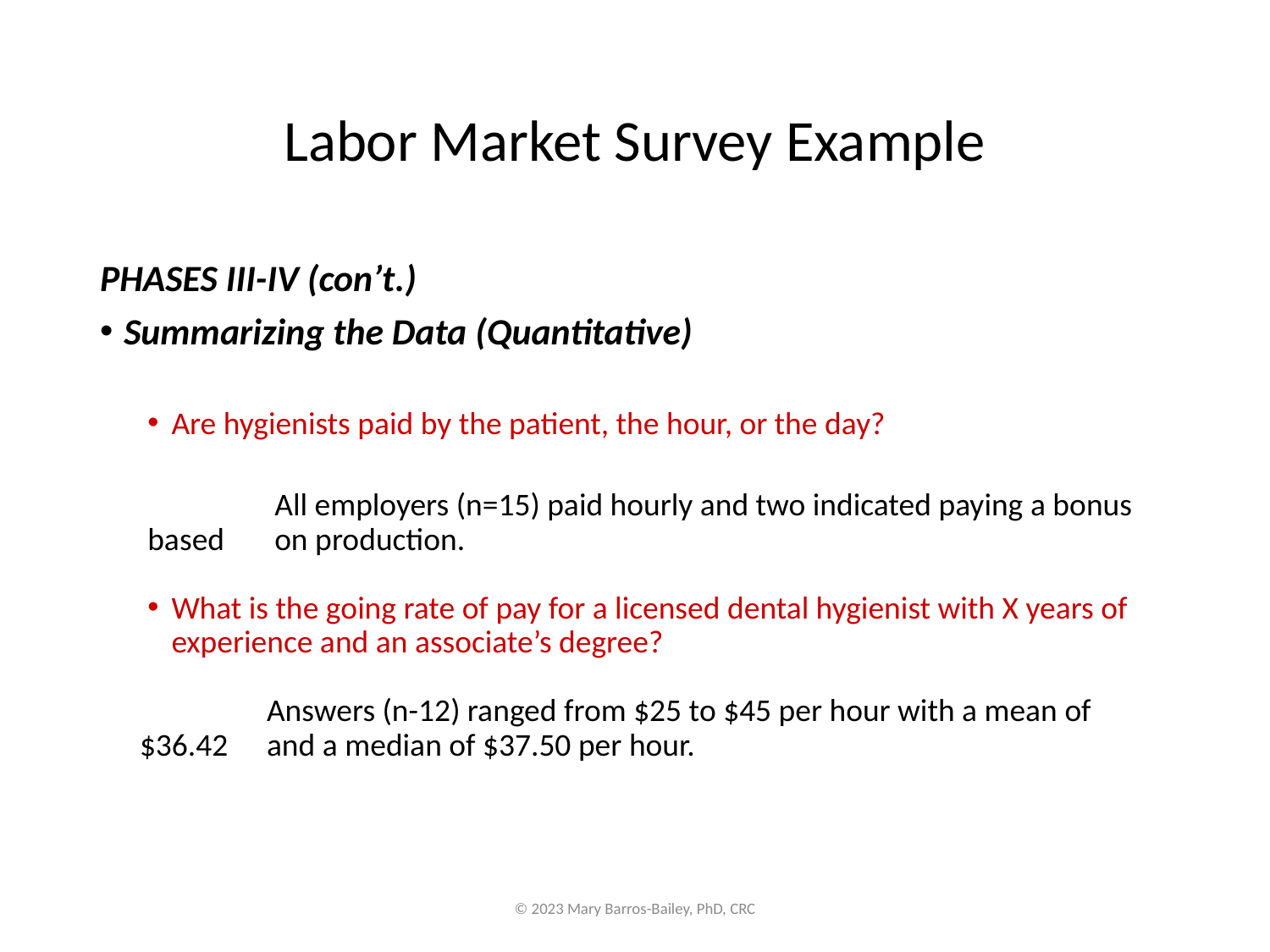

# Labor Market Survey Example
PHASES III-IV (con’t.)
Summarizing the Data (Quantitative)

Are hygienists paid by the patient, the hour, or the day?

	All employers (n=15) paid hourly and two indicated paying a bonus based 	on production.

What is the going rate of pay for a licensed dental hygienist with X years of experience and an associate’s degree?

	Answers (n-12) ranged from $25 to $45 per hour with a mean of $36.42 	and a median of $37.50 per hour.

© 2023 Mary Barros-Bailey, PhD, CRC